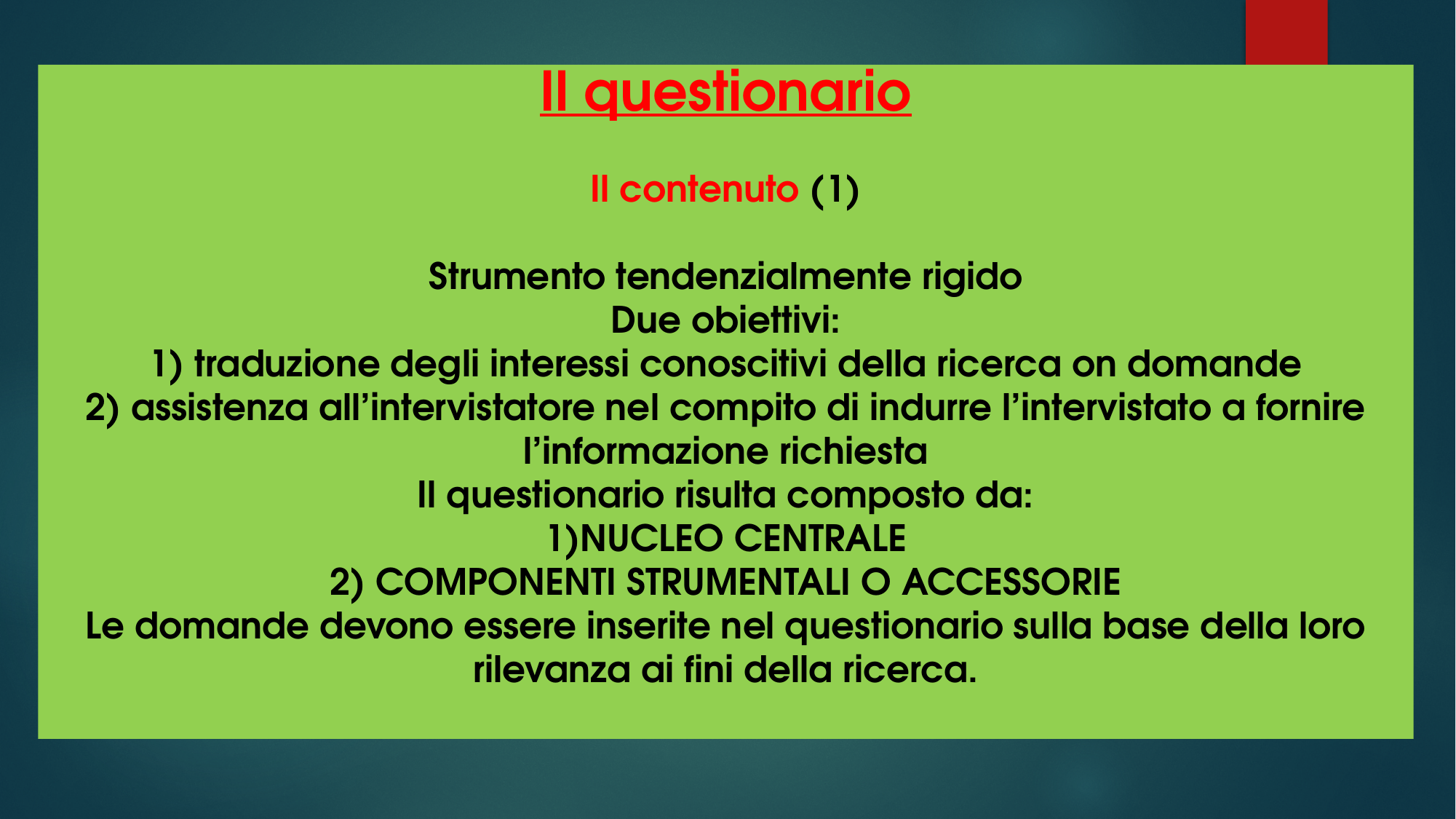

# Il questionario Il contenuto (1) Strumento tendenzialmente rigido Due obiettivi: 1) traduzione degli interessi conoscitivi della ricerca on domande 2) assistenza all’intervistatore nel compito di indurre l’intervistato a fornire l’informazione richiesta Il questionario risulta composto da: 1)NUCLEO CENTRALE 2) COMPONENTI STRUMENTALI O ACCESSORIE Le domande devono essere inserite nel questionario sulla base della loro rilevanza ai fini della ricerca.